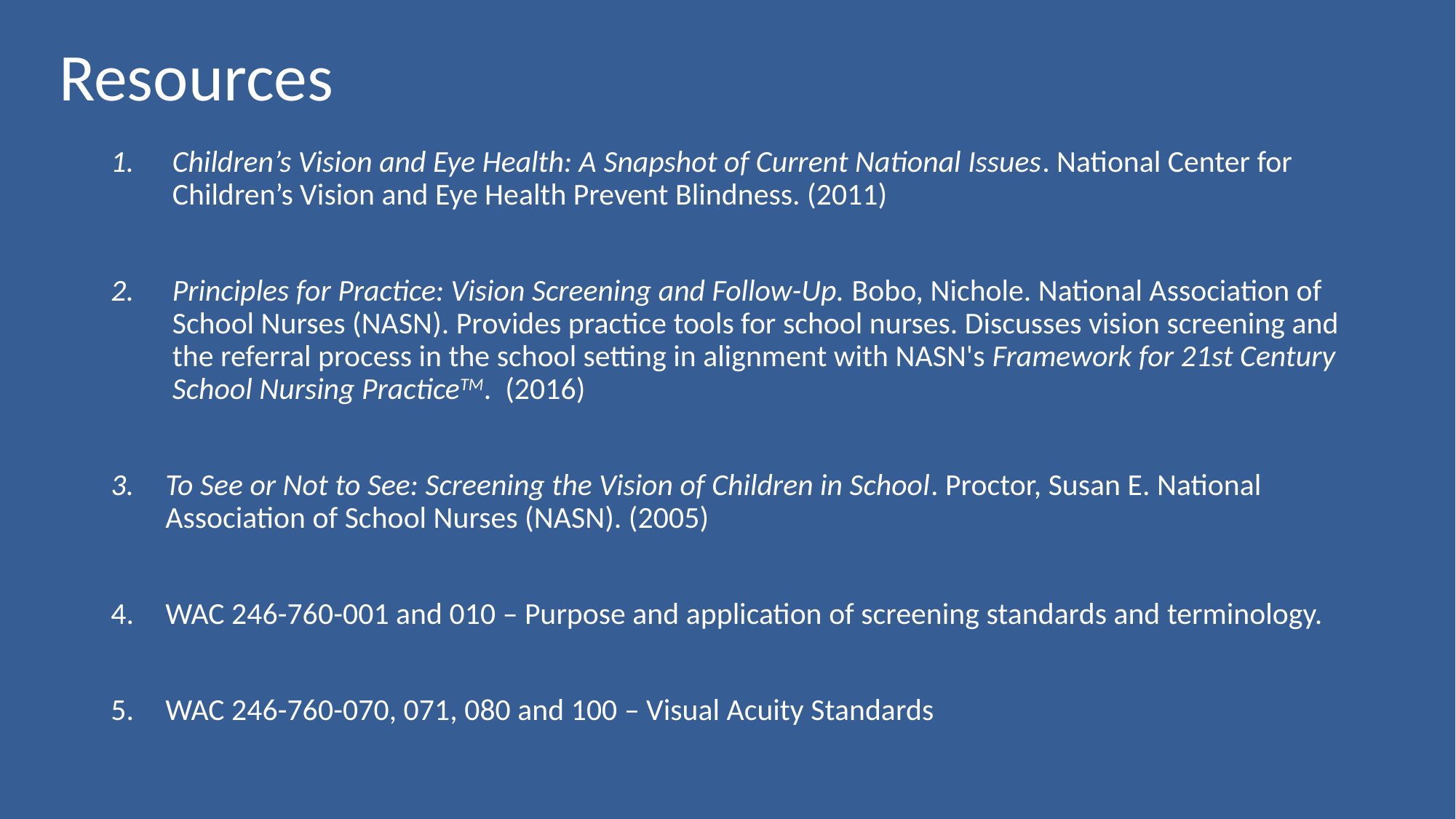

# Resources
Children’s Vision and Eye Health: A Snapshot of Current National Issues. National Center for Children’s Vision and Eye Health Prevent Blindness. (2011)

Principles for Practice: Vision Screening and Follow-Up. Bobo, Nichole. National Association of School Nurses (NASN). Provides practice tools for school nurses. Discusses vision screening and the referral process in the school setting in alignment with NASN's Framework for 21st Century School Nursing PracticeTM.  (2016)

To See or Not to See: Screening the Vision of Children in School. Proctor, Susan E. National Association of School Nurses (NASN). (2005)

WAC 246-760-001 and 010 – Purpose and application of screening standards and terminology.

WAC 246-760-070, 071, 080 and 100 – Visual Acuity Standards